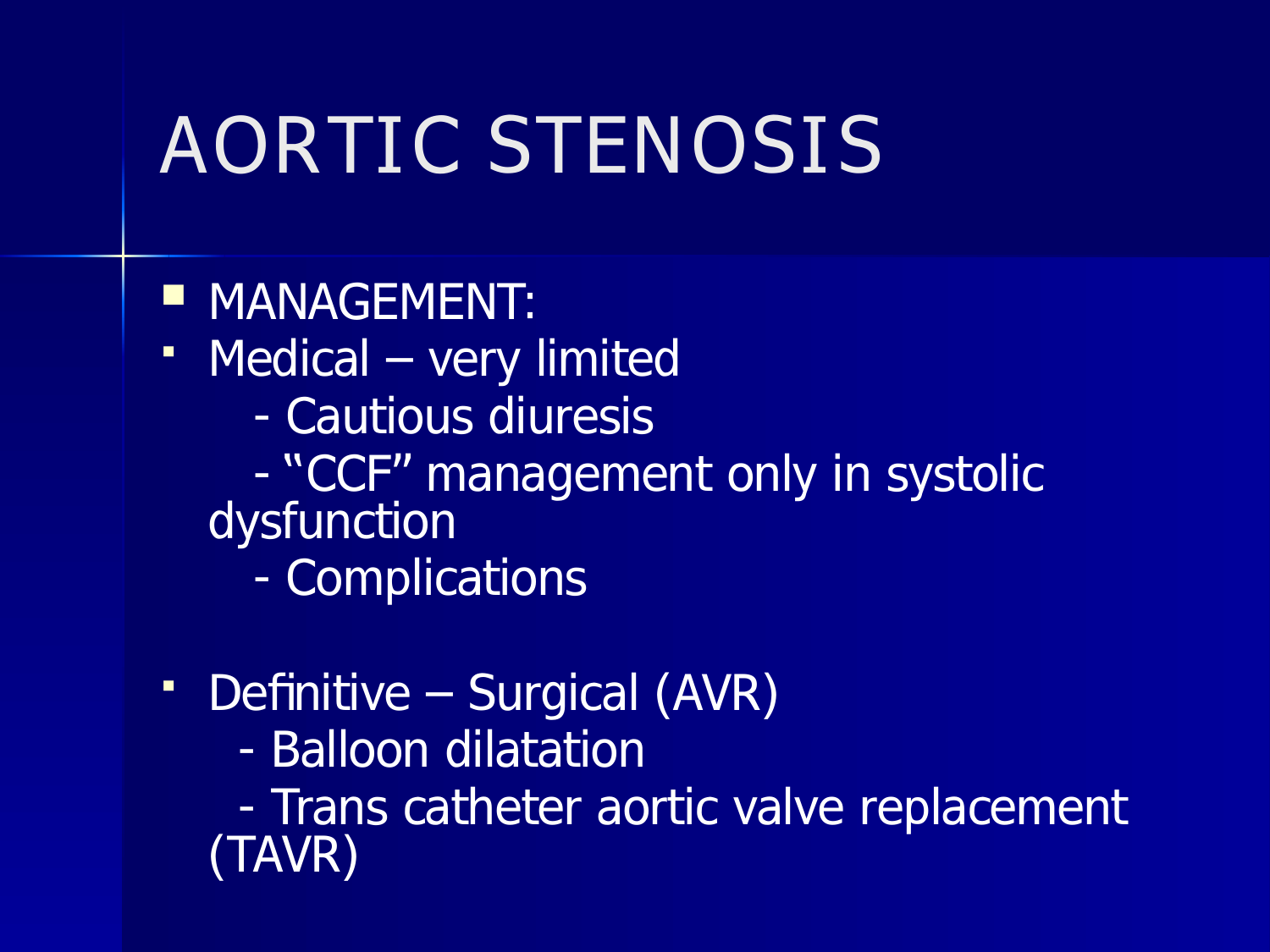

# AORTIC STENOSIS
MANAGEMENT:
Medical – very limited
      - Cautious diuresis
      - “CCF” management only in systolic dysfunction
      - Complications

Definitive – Surgical (AVR)
     - Balloon dilatation
     - Trans catheter aortic valve replacement (TAVR)